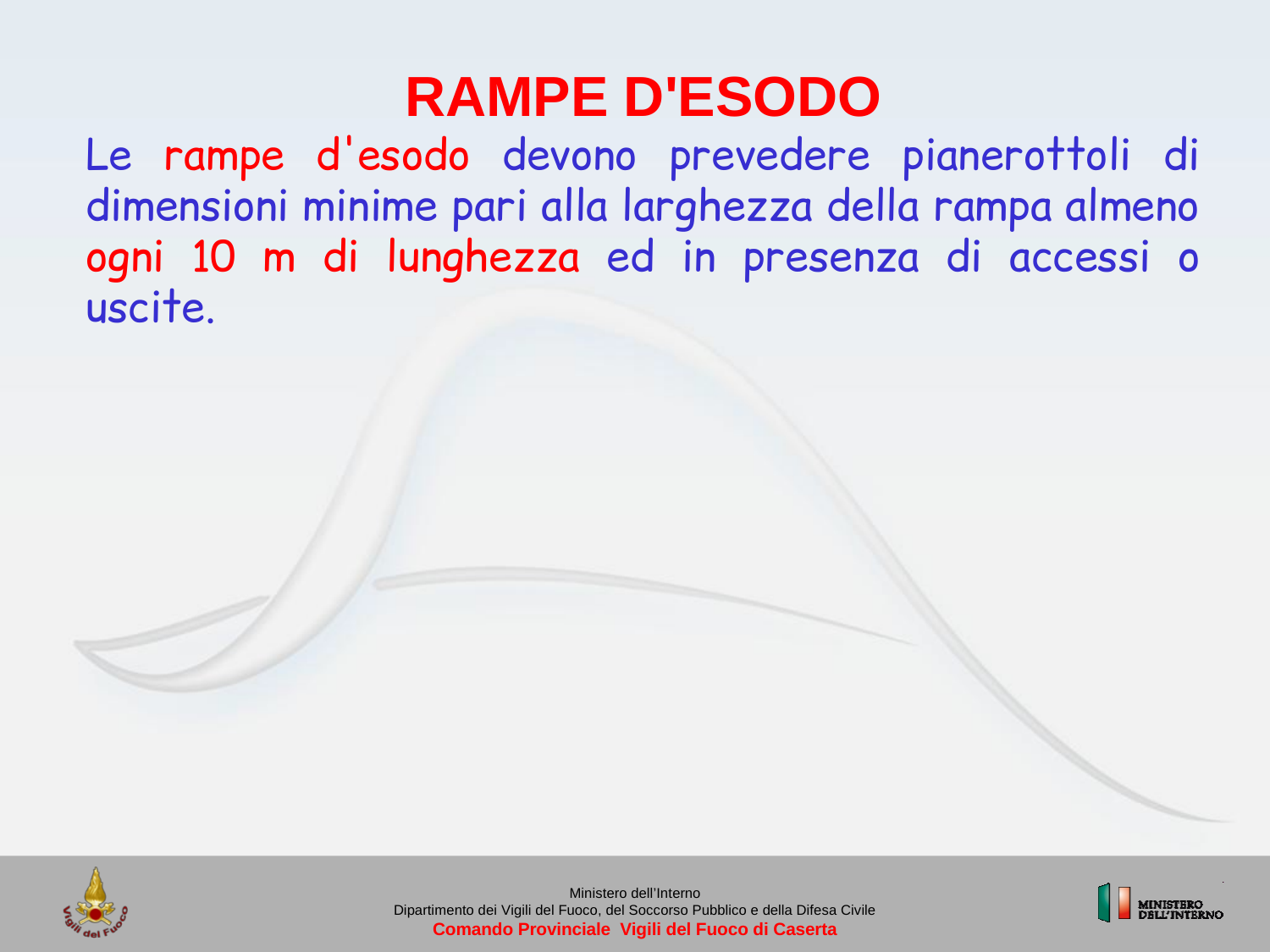

RAMPE D'ESODO
Le rampe d'esodo devono prevedere pianerottoli di dimensioni minime pari alla larghezza della rampa almeno ogni 10 m di lunghezza ed in presenza di accessi o uscite.

Ministero dell’Interno
Dipartimento dei Vigili del Fuoco, del Soccorso Pubblico e della Difesa Civile
Comando Provinciale  Vigili del Fuoco di Caserta